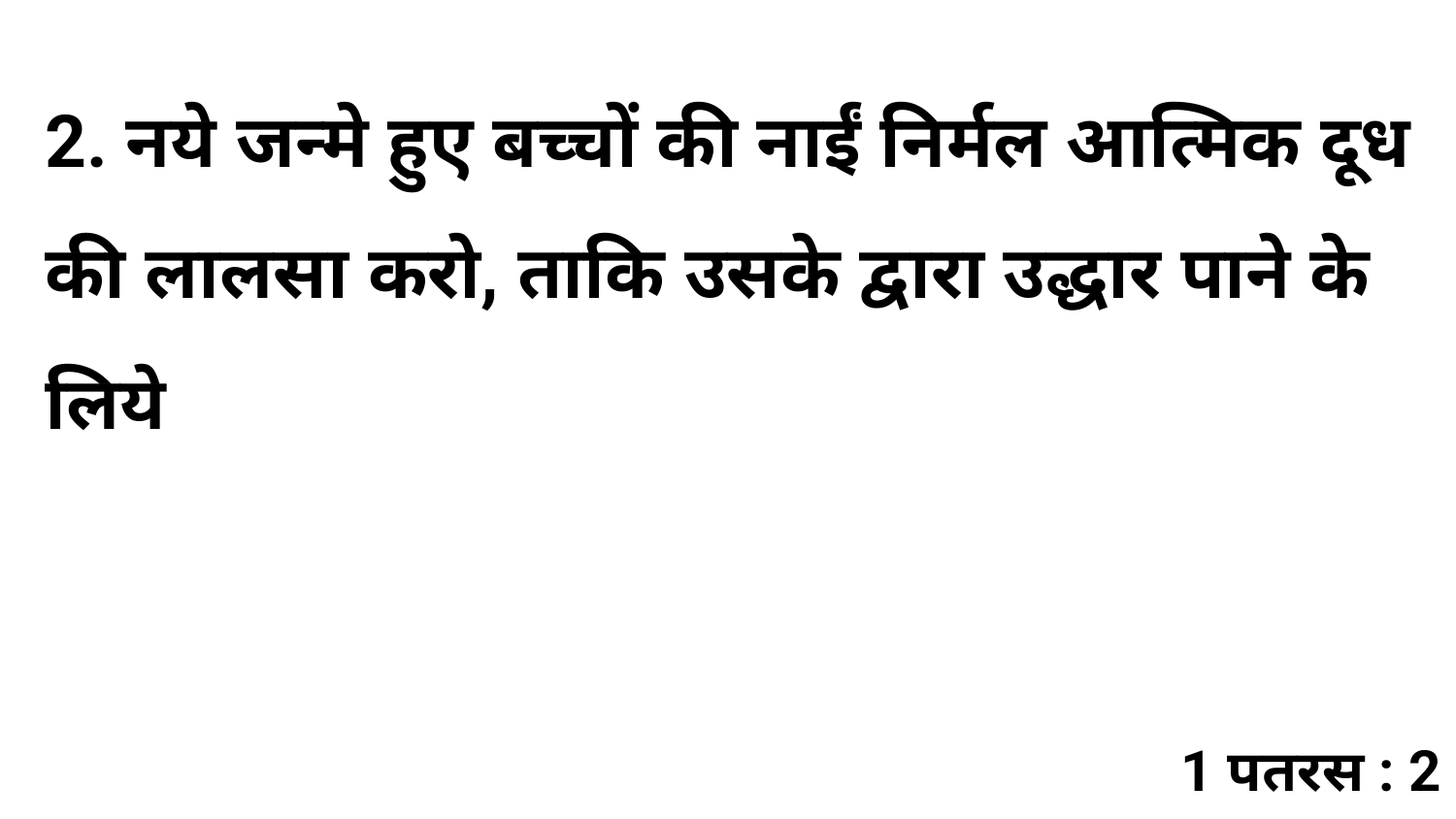

2. नये जन्मे हुए बच्चों की नाईं निर्मल आत्मिक दूध की लालसा करो, ताकि उसके द्वारा उद्धार पाने के लिये
1 पतरस : 2